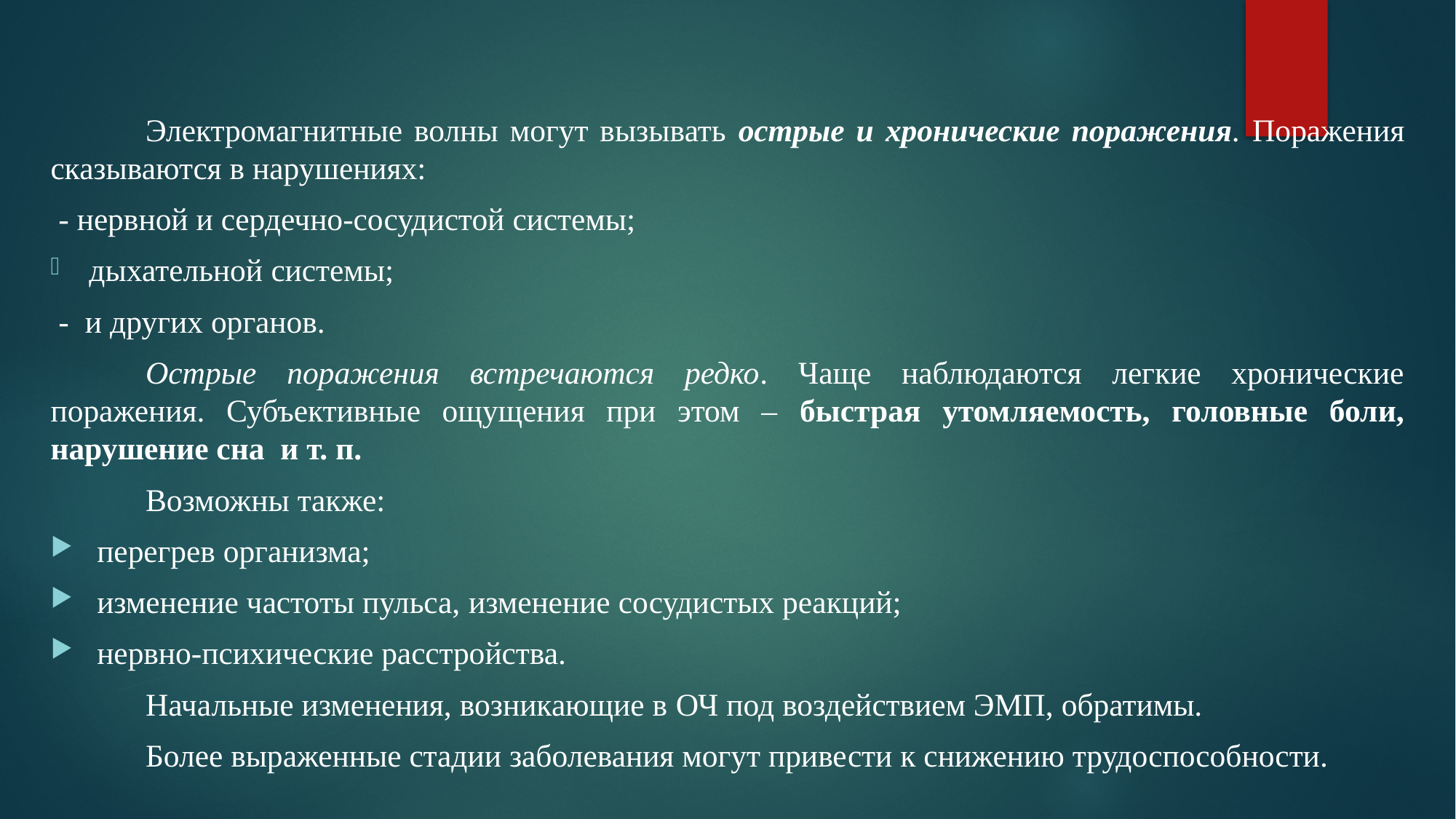

#
	Электромагнитные волны могут вызывать острые и хронические поражения. Поражения сказываются в нарушениях:
 - нервной и сердечно-сосудистой системы;
дыхательной системы;
 -  и других органов.
	Острые поражения встречаются редко. Чаще наблюдаются легкие хронические поражения. Субъективные ощущения при этом – быстрая утомляемость, головные боли, нарушение сна  и т. п.
	Возможны также:
 перегрев организма;
 изменение частоты пульса, изменение сосудистых реакций;
 нервно-психические расстройства.
	Начальные изменения, возникающие в ОЧ под воздействием ЭМП, обратимы.
	Более выраженные стадии заболевания могут привести к снижению трудоспособности.